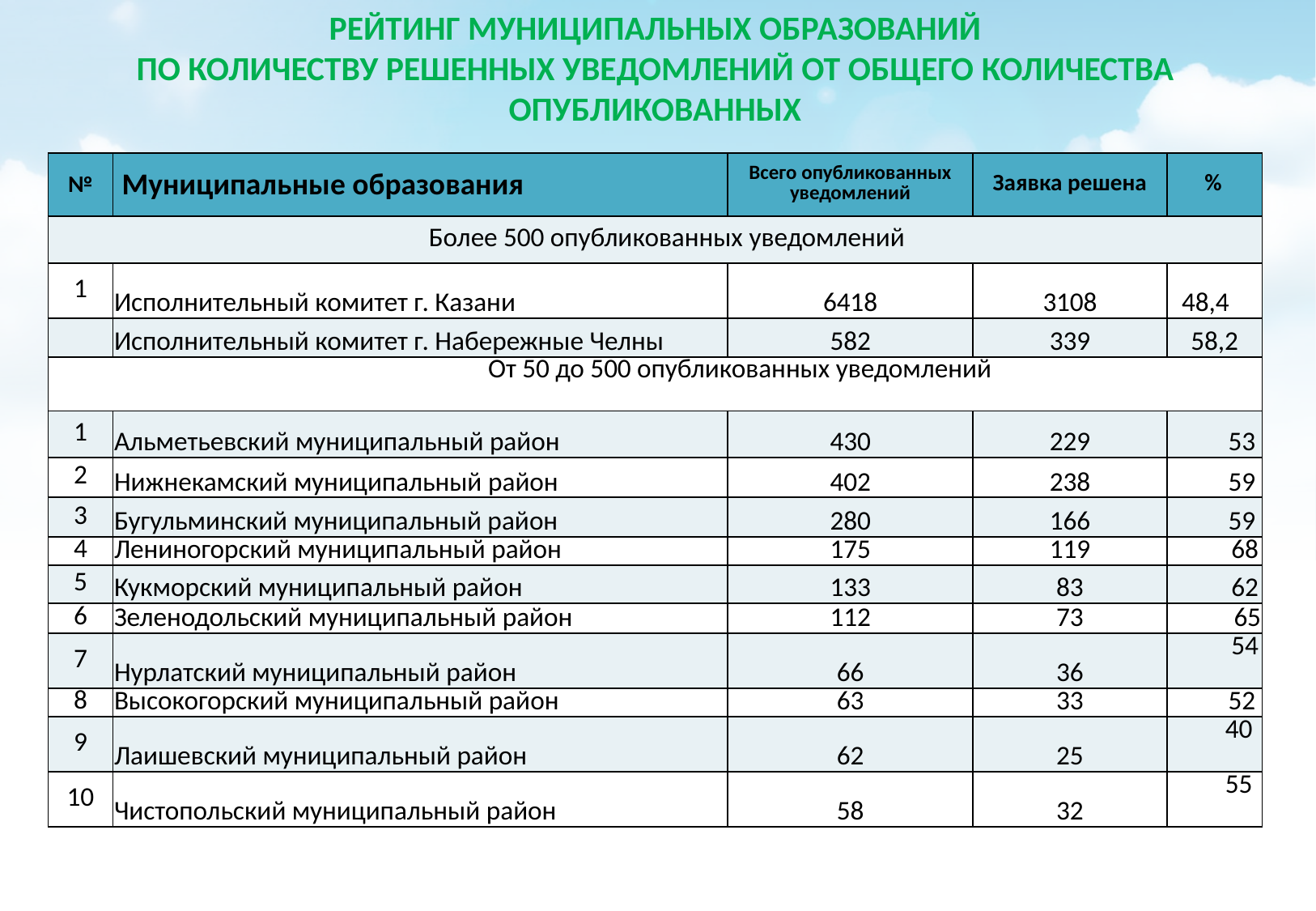

РЕЙТИНГ МУНИЦИПАЛЬНЫХ ОБРАЗОВАНИЙ
ПО КОЛИЧЕСТВУ РЕШЕННЫХ УВЕДОМЛЕНИЙ ОТ ОБЩЕГО КОЛИЧЕСТВА ОПУБЛИКОВАННЫХ
| № | Муниципальные образования | Всего опубликованных уведомлений | Заявка решена | % |
| --- | --- | --- | --- | --- |
| Более 500 опубликованных уведомлений |  |  |  |  |
| 1 | Исполнительный комитет г. Казани | 6418 | 3108 | 48,4 |
|  | Исполнительный комитет г. Набережные Челны | 582 | 339 | 58,2 |
| От 50 до 500 опубликованных уведомлений |  |  |  |  |
| 1 | Альметьевский муниципальный район | 430 | 229 | 53 |
| 2 | Нижнекамский муниципальный район | 402 | 238 | 59 |
| 3 | Бугульминский муниципальный район | 280 | 166 | 59 |
| 4 | Лениногорский муниципальный район | 175 | 119 | 68 |
| 5 | Кукморский муниципальный район | 133 | 83 | 62 |
| 6 | Зеленодольский муниципальный район | 112 | 73 | 65 |
| 7 | Нурлатский муниципальный район | 66 | 36 | 54 |
| 8 | Высокогорский муниципальный район | 63 | 33 | 52 |
| 9 | Лаишевский муниципальный район | 62 | 25 | 40 |
| 10 | Чистопольский муниципальный район | 58 | 32 | 55 |